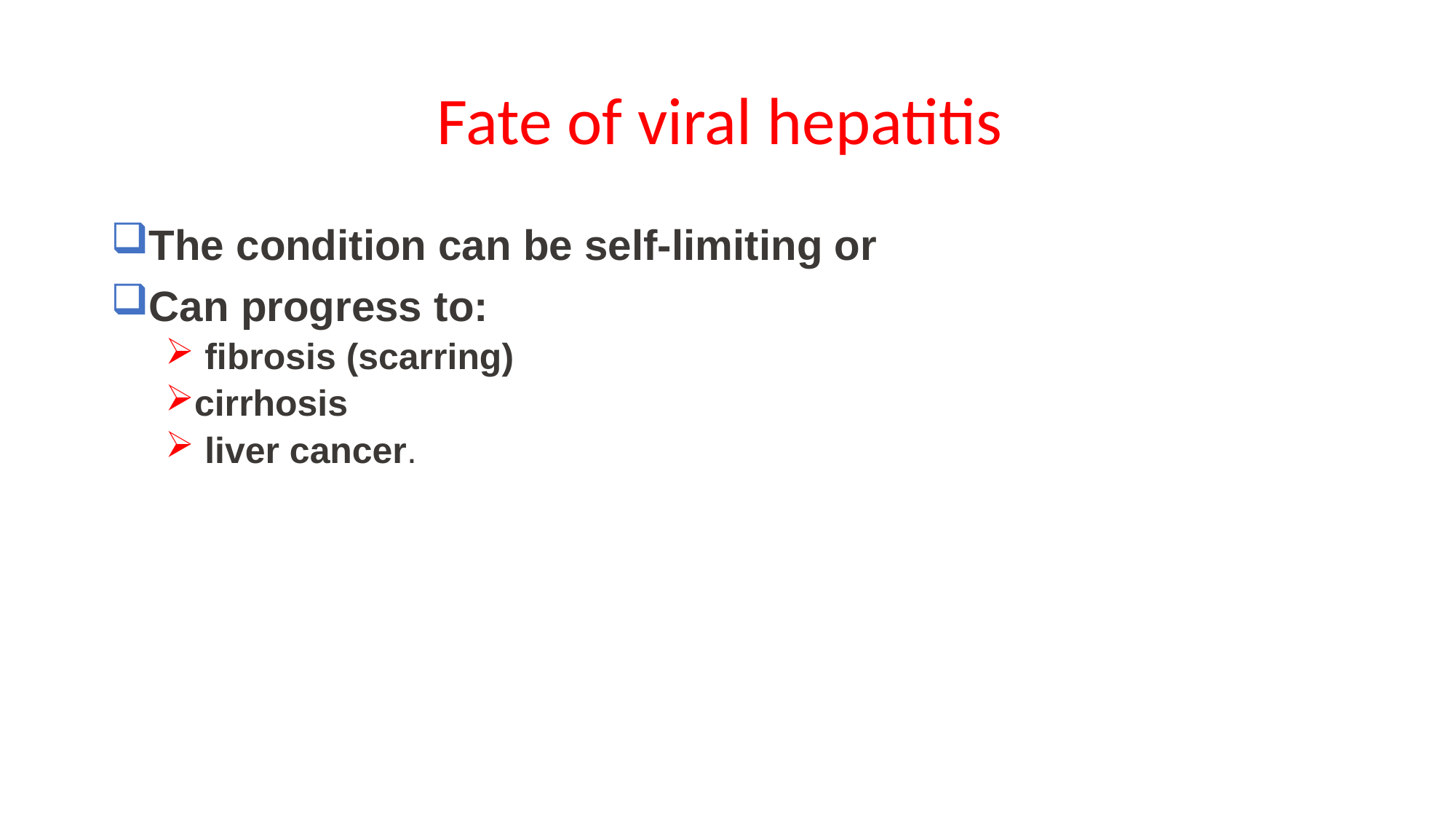

# Fate of viral hepatitis
The condition can be self-limiting or
Can progress to:
 fibrosis (scarring)
cirrhosis
 liver cancer.